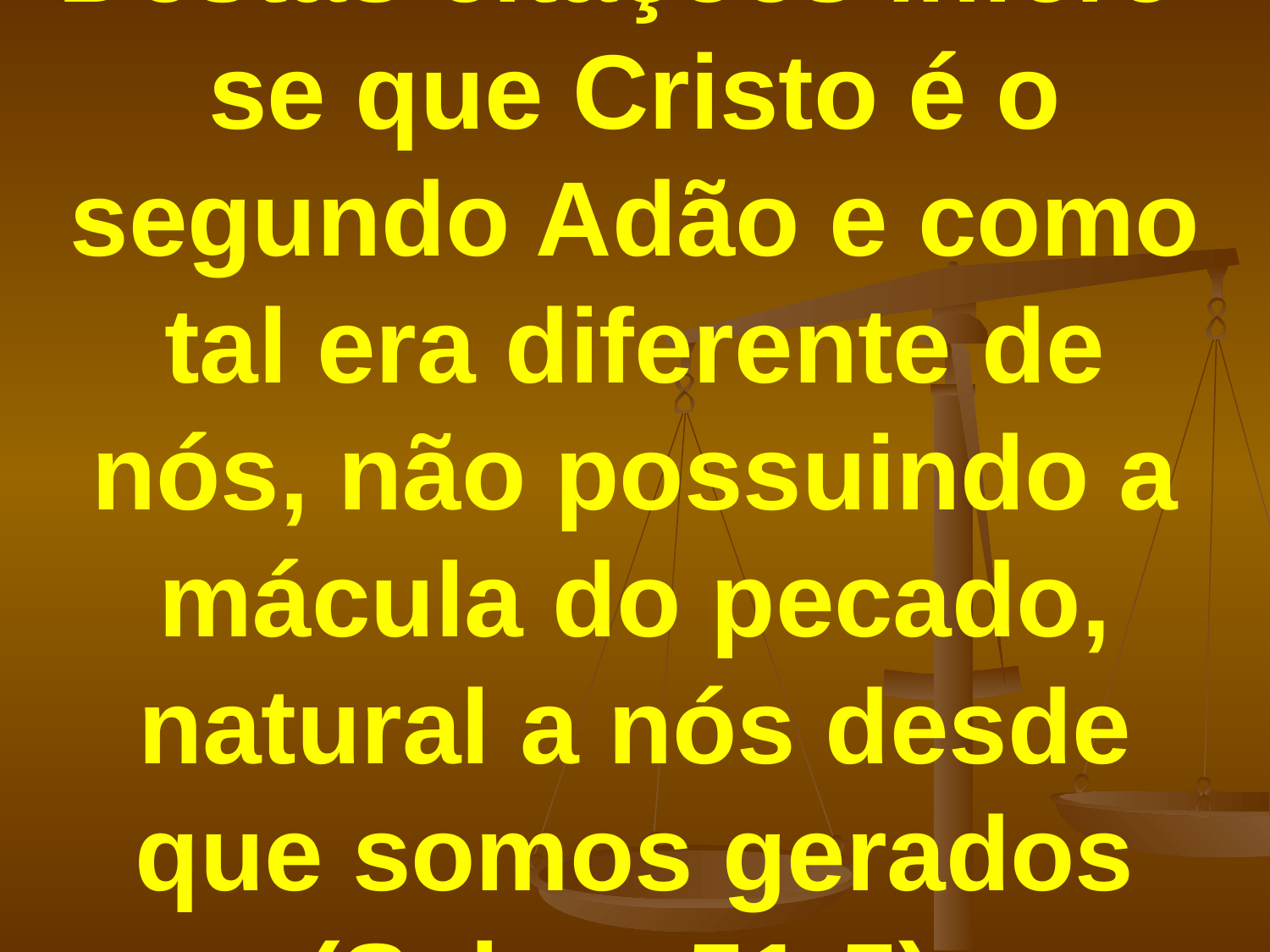

# Destas citações infere-se que Cristo é o segundo Adão e como tal era diferente de nós, não possuindo a mácula do pecado, natural a nós desde que somos gerados (Salmo 51:5).